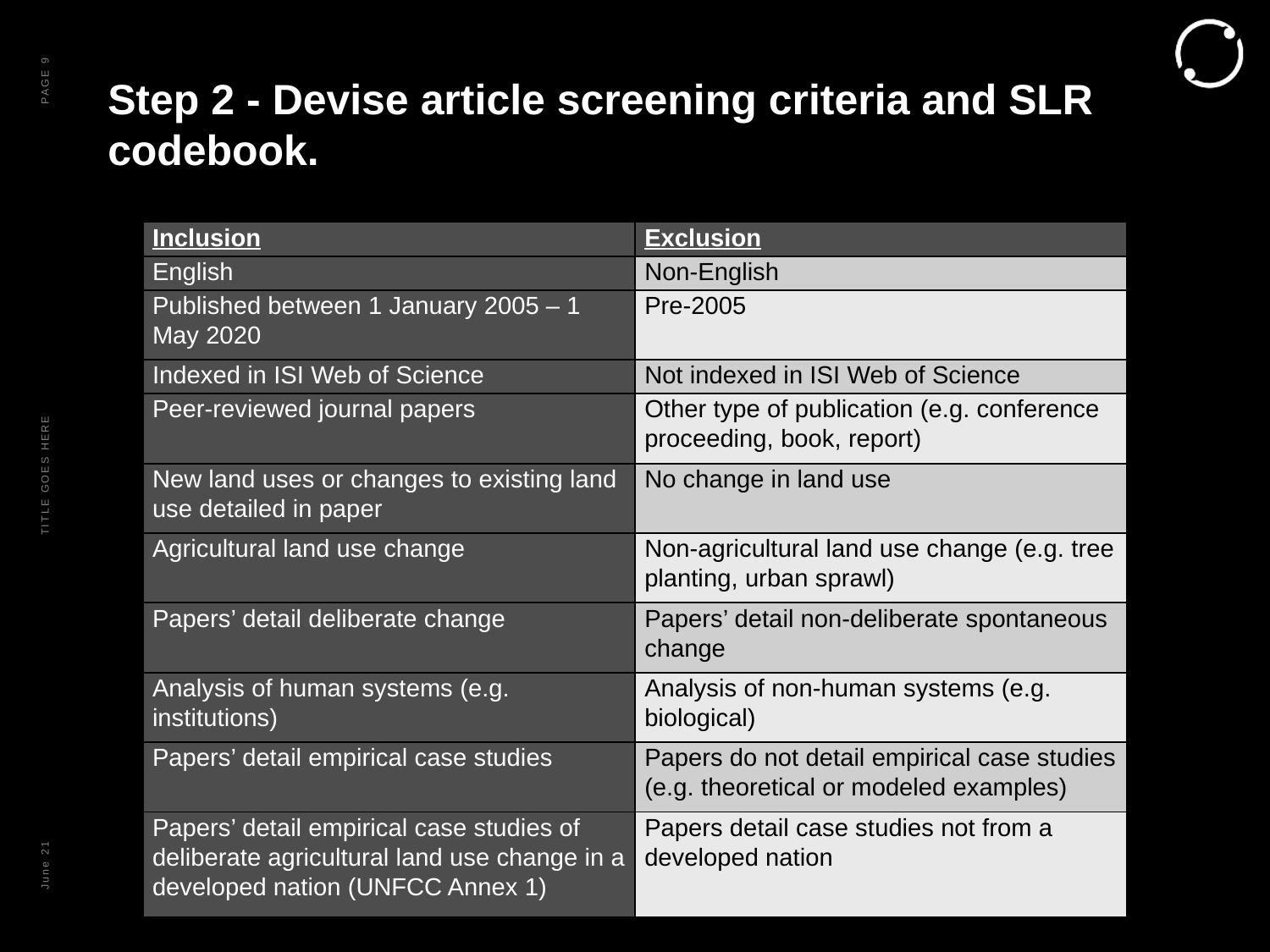

# Step 2 - Devise article screening criteria and SLR codebook.
PAGE 9
| Inclusion | Exclusion |
| --- | --- |
| English | Non-English |
| Published between 1 January 2005 – 1 May 2020 | Pre-2005 |
| Indexed in ISI Web of Science | Not indexed in ISI Web of Science |
| Peer-reviewed journal papers | Other type of publication (e.g. conference proceeding, book, report) |
| New land uses or changes to existing land use detailed in paper | No change in land use |
| Agricultural land use change | Non-agricultural land use change (e.g. tree planting, urban sprawl) |
| Papers’ detail deliberate change | Papers’ detail non-deliberate spontaneous change |
| Analysis of human systems (e.g. institutions) | Analysis of non-human systems (e.g. biological) |
| Papers’ detail empirical case studies | Papers do not detail empirical case studies (e.g. theoretical or modeled examples) |
| Papers’ detail empirical case studies of deliberate agricultural land use change in a developed nation (UNFCC Annex 1) | Papers detail case studies not from a developed nation |
TITLE GOES HERE
Table 2 Art
June 21